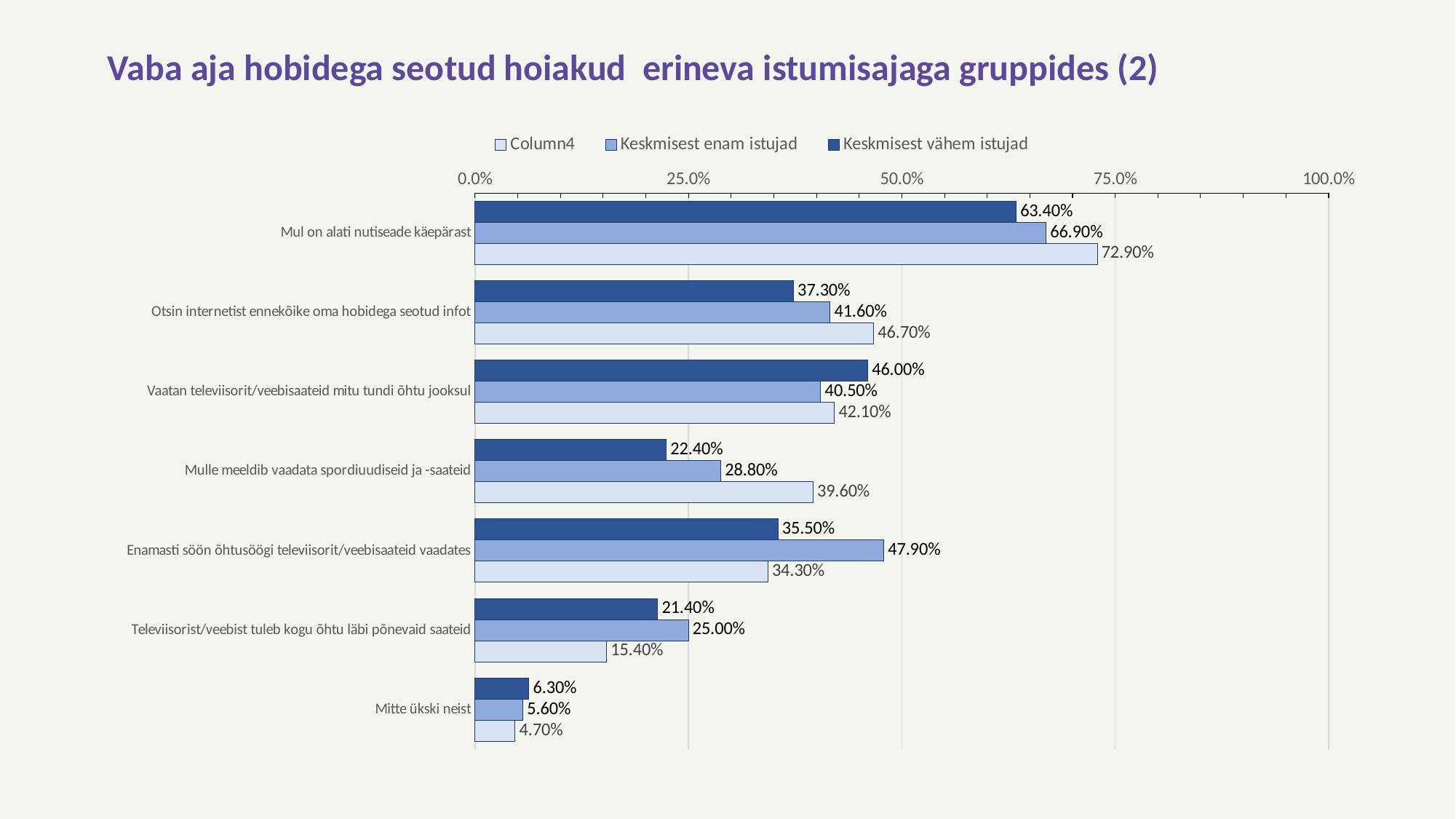

# Vaba aja hobidega seotud hoiakud  erineva istumisajaga gruppides (2)

### Chart

| Category | Keskmisest vähem istujad | Keskmisest enam istujad | Column4 |
|---|---|---|---|
| Mul on alati nutiseade käepärast | 0.634 | 0.669 | 0.729 |
| Otsin internetist ennekõike oma hobidega seotud infot | 0.373 | 0.416 | 0.467 |
| Vaatan televiisorit/veebisaateid mitu tundi õhtu jooksul | 0.46 | 0.405 | 0.421 |
| Mulle meeldib vaadata spordiuudiseid ja -saateid | 0.224 | 0.288 | 0.396 |
| Enamasti söön õhtusöögi televiisorit/veebisaateid vaadates | 0.355 | 0.479 | 0.343 |
| Televiisorist/veebist tuleb kogu õhtu läbi põnevaid saateid | 0.214 | 0.25 | 0.154 |
| Mitte ükski neist | 0.063 | 0.056 | 0.047 |